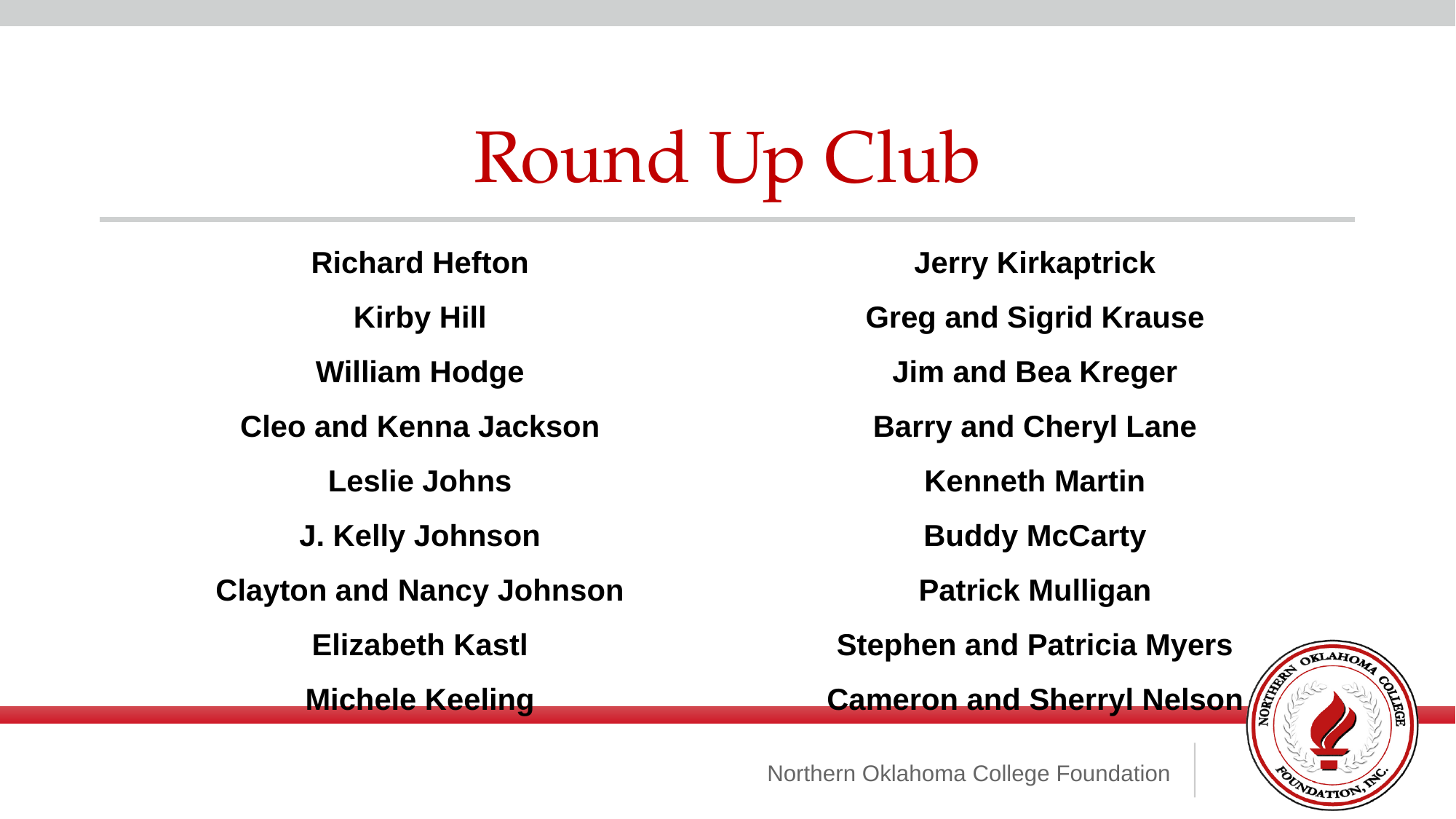

Round Up Club
Richard Hefton
Kirby Hill
William Hodge
Cleo and Kenna Jackson
Leslie Johns
J. Kelly Johnson
Clayton and Nancy Johnson
Elizabeth Kastl
Michele Keeling

Jerry Kirkaptrick
Greg and Sigrid Krause
Jim and Bea Kreger
Barry and Cheryl Lane
Kenneth Martin
Buddy McCarty
Patrick Mulligan
Stephen and Patricia Myers
Cameron and Sherryl Nelson